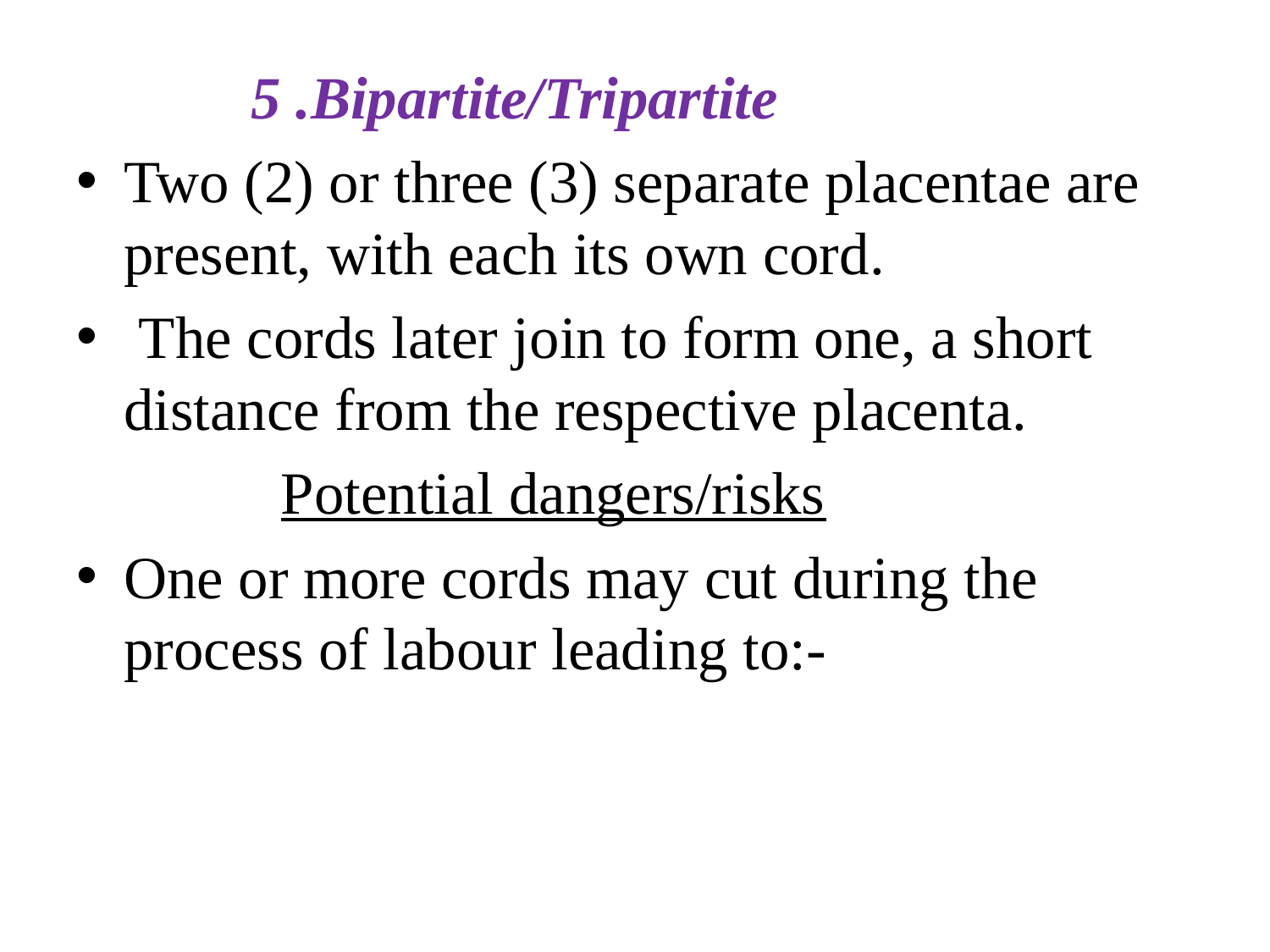

5 .Bipartite/Tripartite
Two (2) or three (3) separate placentae are present, with each its own cord.
 The cords later join to form one, a short distance from the respective placenta.
		  Potential dangers/risks
One or more cords may cut during the process of labour leading to:-